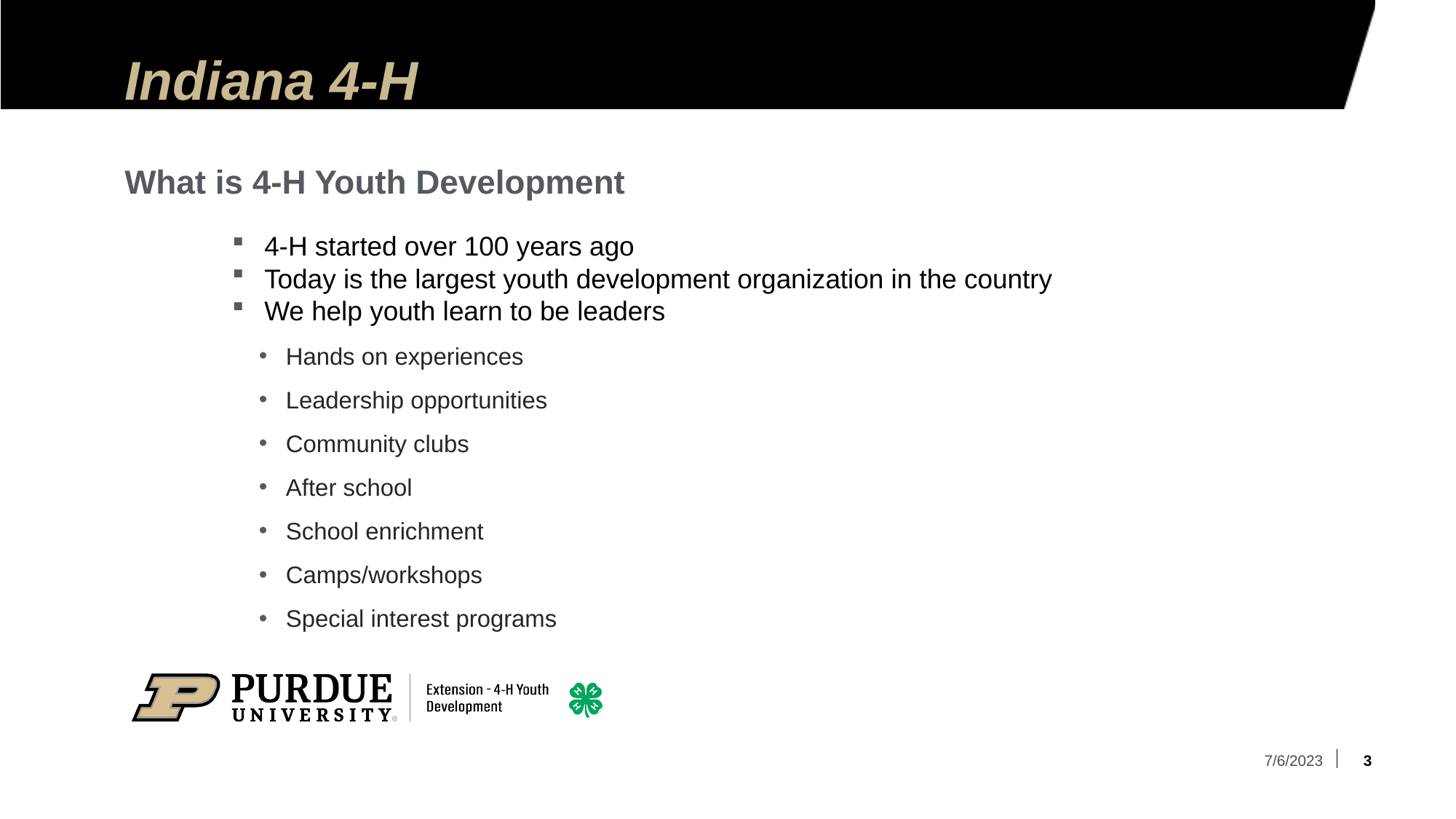

# Indiana 4-H
What is 4-H Youth Development
4-H started over 100 years ago
Today is the largest youth development organization in the country
We help youth learn to be leaders
Hands on experiences
Leadership opportunities
Community clubs
After school
School enrichment
Camps/workshops
Special interest programs
3
7/6/2023